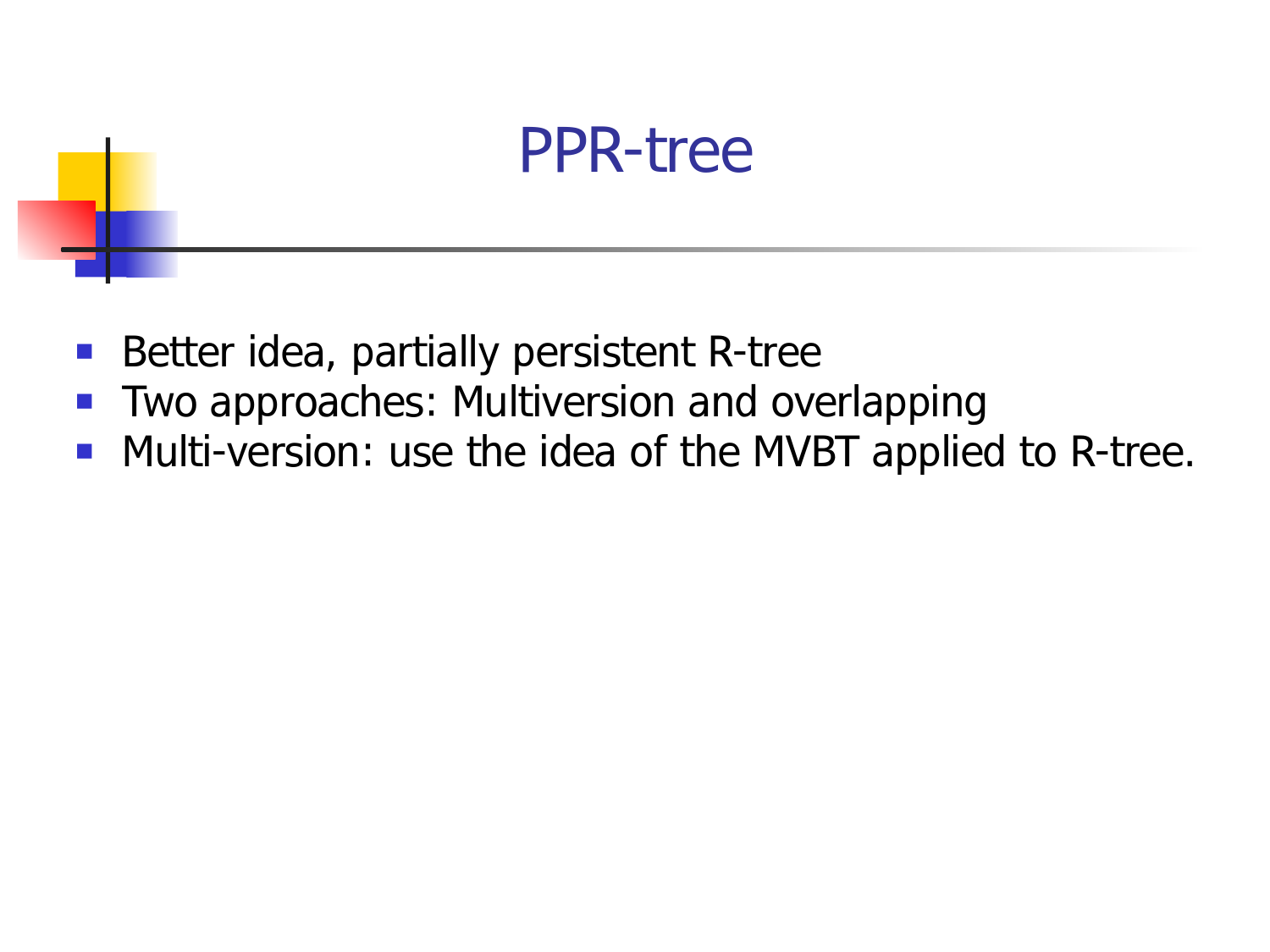

PPR-tree
Better idea, partially persistent R-tree
Two approaches: Multiversion and overlapping
Multi-version: use the idea of the MVBT applied to R-tree.